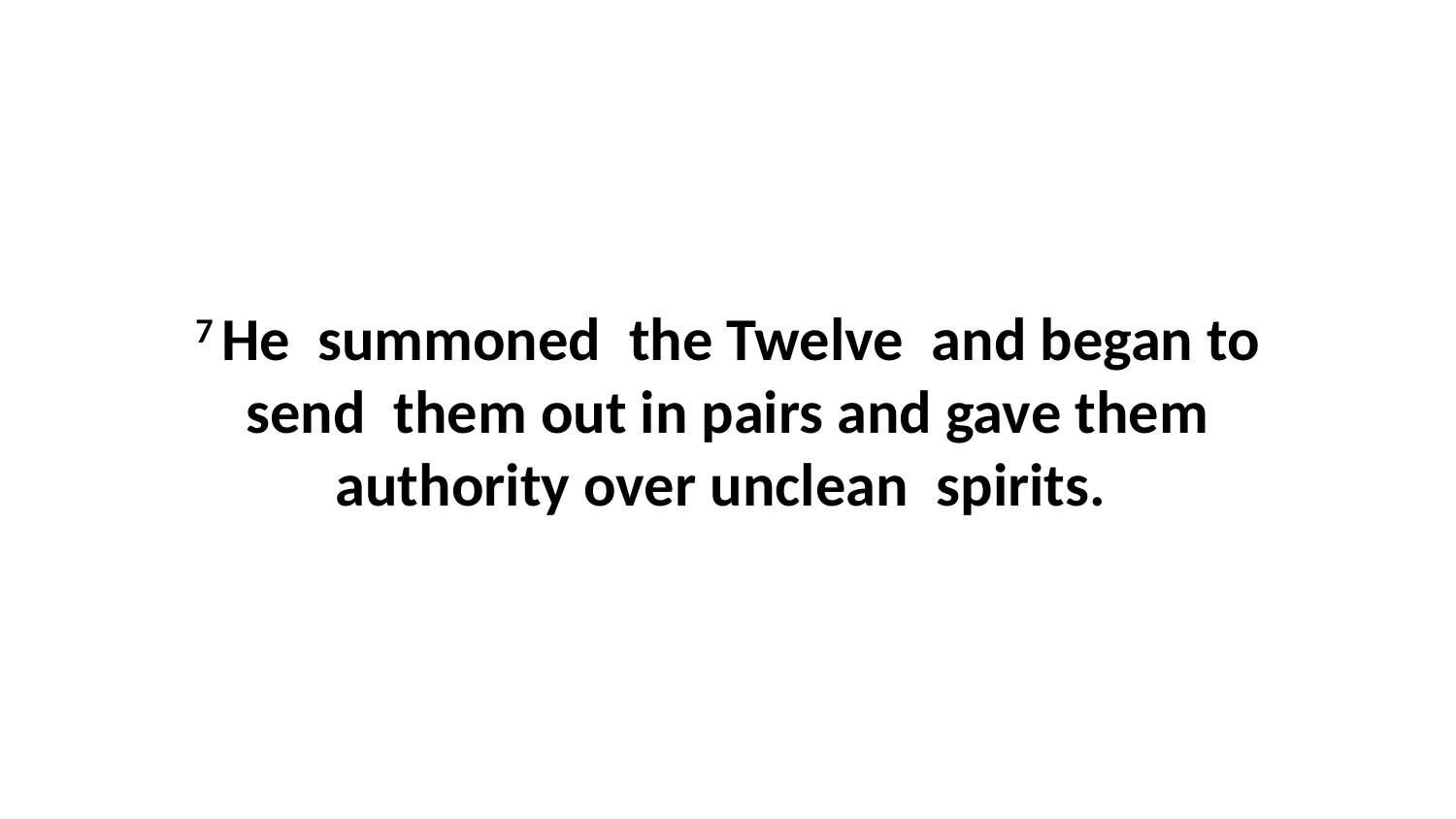

7 He  summoned  the Twelve  and began to send  them out in pairs and gave them authority over unclean  spirits.